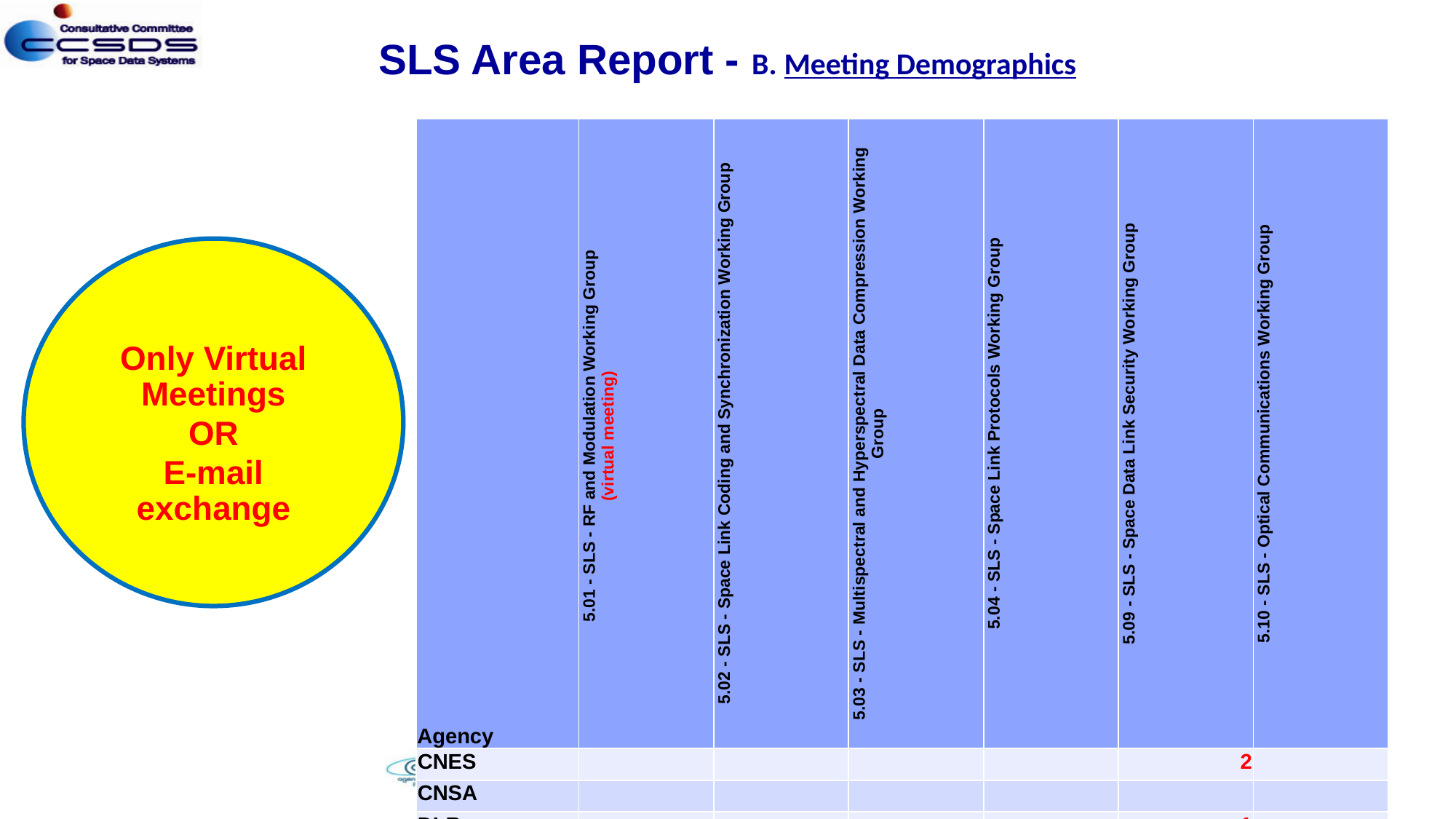

# SLS Area Report - B. Meeting Demographics
| Agency | 5.01 - SLS - RF and Modulation Working Group (virtual meeting) | 5.02 - SLS - Space Link Coding and Synchronization Working Group | 5.03 - SLS - Multispectral and Hyperspectral Data Compression Working Group | 5.04 - SLS - Space Link Protocols Working Group | 5.09 - SLS - Space Data Link Security Working Group | 5.10 - SLS - Optical Communications Working Group |
| --- | --- | --- | --- | --- | --- | --- |
| CNES |  |  |  |  | 2 |  |
| CNSA |  |  |  |  |  |  |
| DLR |  |  |  |  | 1 |  |
| ESA |  |  |  |  | 4 |  |
| JAXA |  |  |  |  |  |  |
| NASA |  |  |  |  | 3 |  |
| ROSCOSMOS |  |  |  |  |  |  |
| UKSA |  |  |  |  | 1 |  |
| Other |  |  |  |  | Industry 1 |  |
| Total |  |  |  |  | 12 |  |
| Agency Diversity |  |  |  |  | 5 + industry |  |

Only Virtual Meetings
OR
E-mail exchange